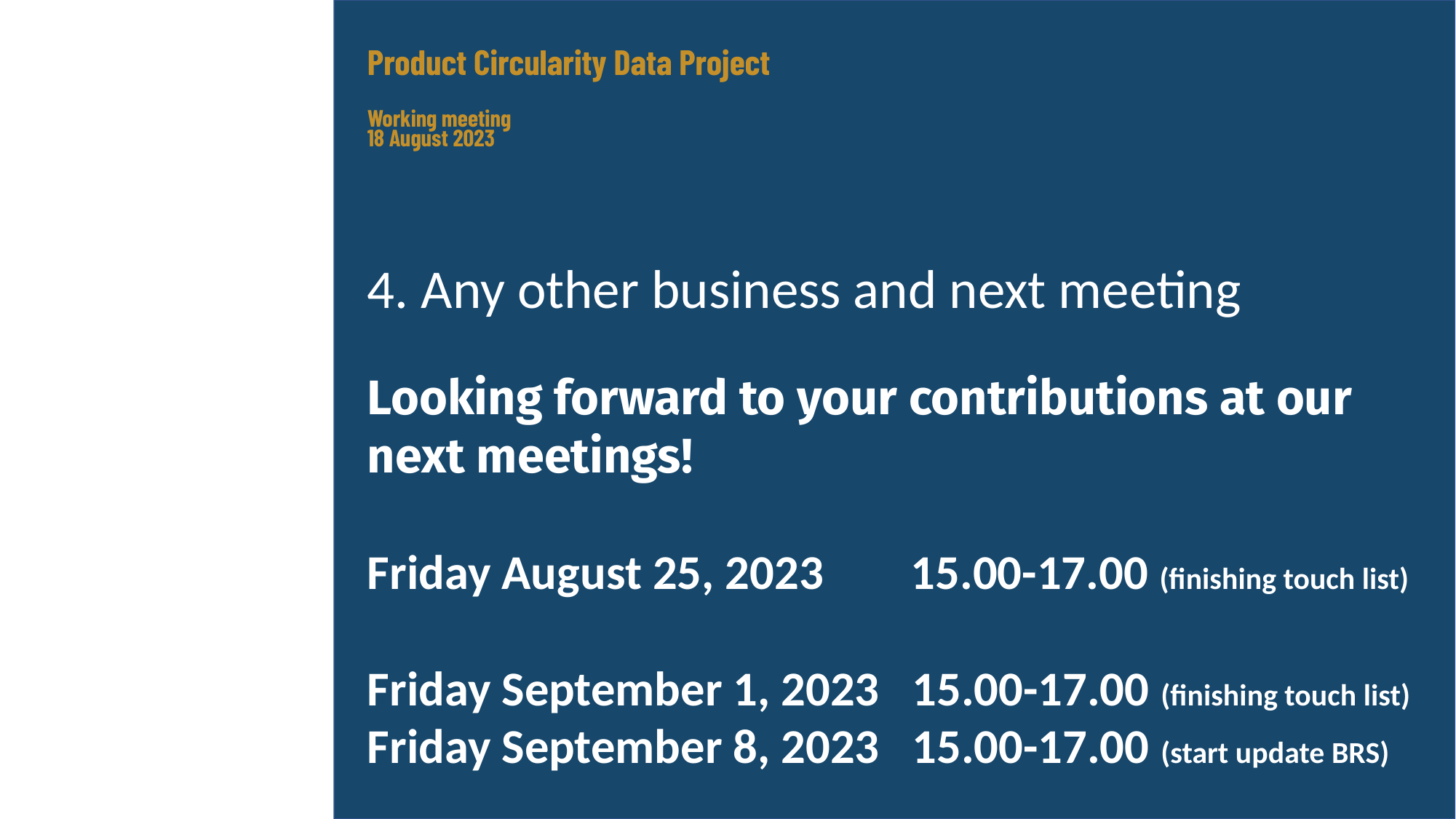

# Product Circularity Data Project Working meeting 18 August 2023
4. Any other business and next meeting
Looking forward to your contributions at our next meetings!

Friday August 25, 2023        15.00-17.00 (finishing touch list)
Friday September 1, 2023   15.00-17.00 (finishing touch list)
Friday September 8, 2023   15.00-17.00 (start update BRS)